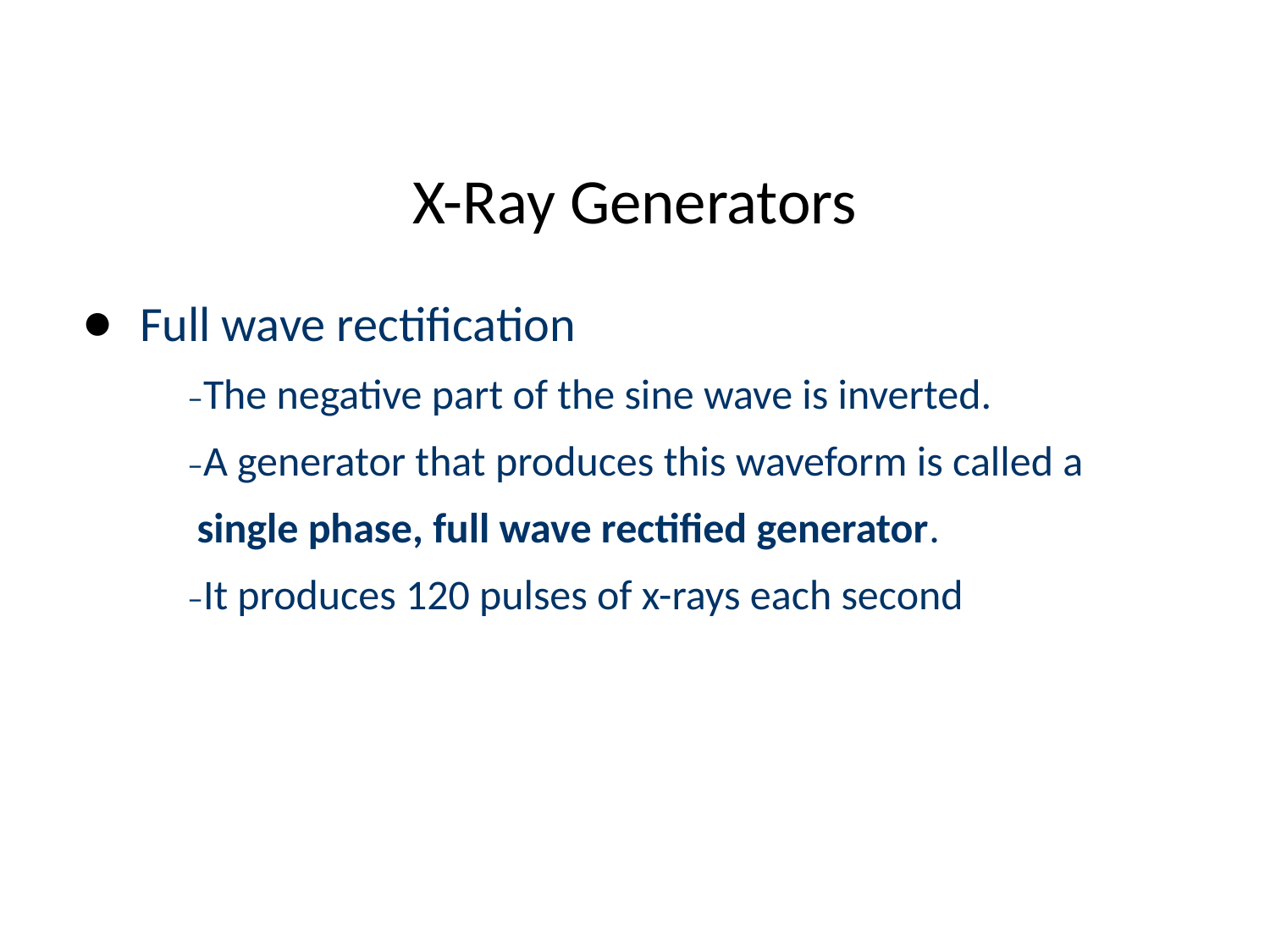

# X-Ray Generators
Full wave rectification
–The negative part of the sine wave is inverted.
–A generator that produces this waveform is called a
 single phase, full wave rectified generator.
–It produces 120 pulses of x-rays each second